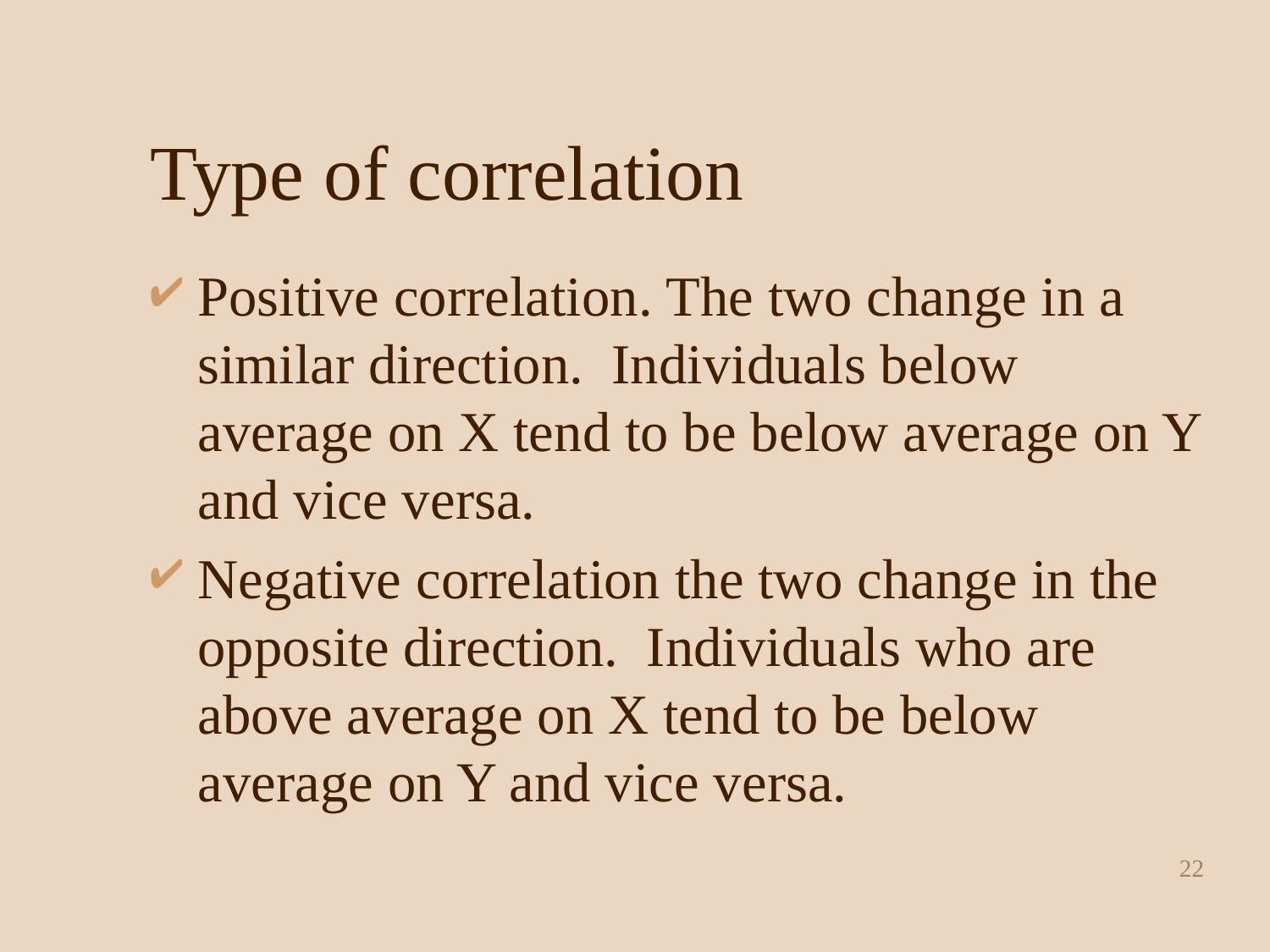

# Type of correlation
Positive correlation. The two change in a similar direction.  Individuals below average on X tend to be below average on Y and vice versa.
Negative correlation the two change in the opposite direction.  Individuals who are above average on X tend to be below average on Y and vice versa.
22